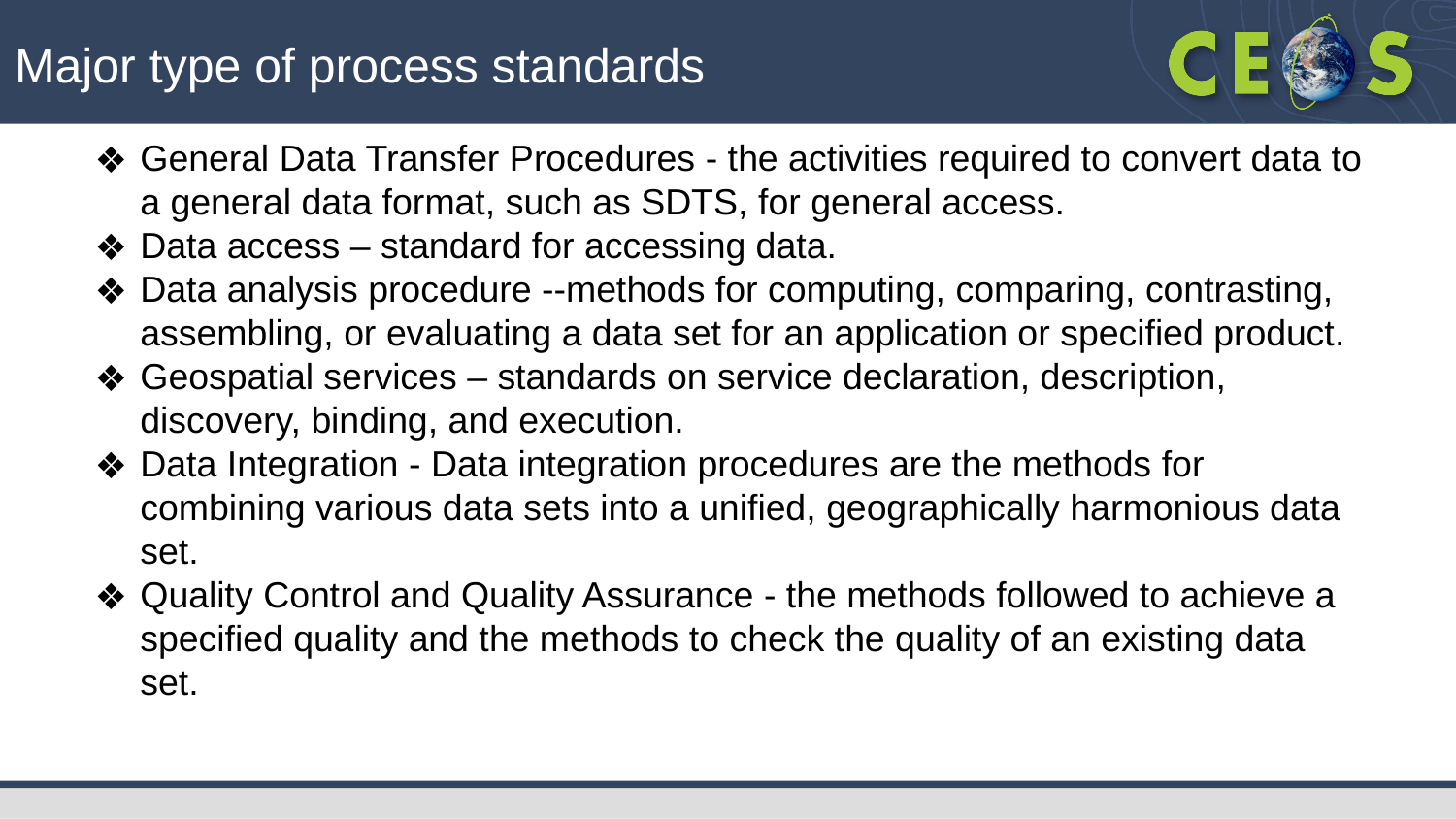

# Major type of process standards
General Data Transfer Procedures - the activities required to convert data to a general data format, such as SDTS, for general access.
Data access – standard for accessing data.
Data analysis procedure --methods for computing, comparing, contrasting, assembling, or evaluating a data set for an application or specified product.
Geospatial services – standards on service declaration, description,  discovery, binding, and execution.
Data Integration - Data integration procedures are the methods for combining various data sets into a unified, geographically harmonious data set.
Quality Control and Quality Assurance - the methods followed to achieve a specified quality and the methods to check the quality of an existing data set.